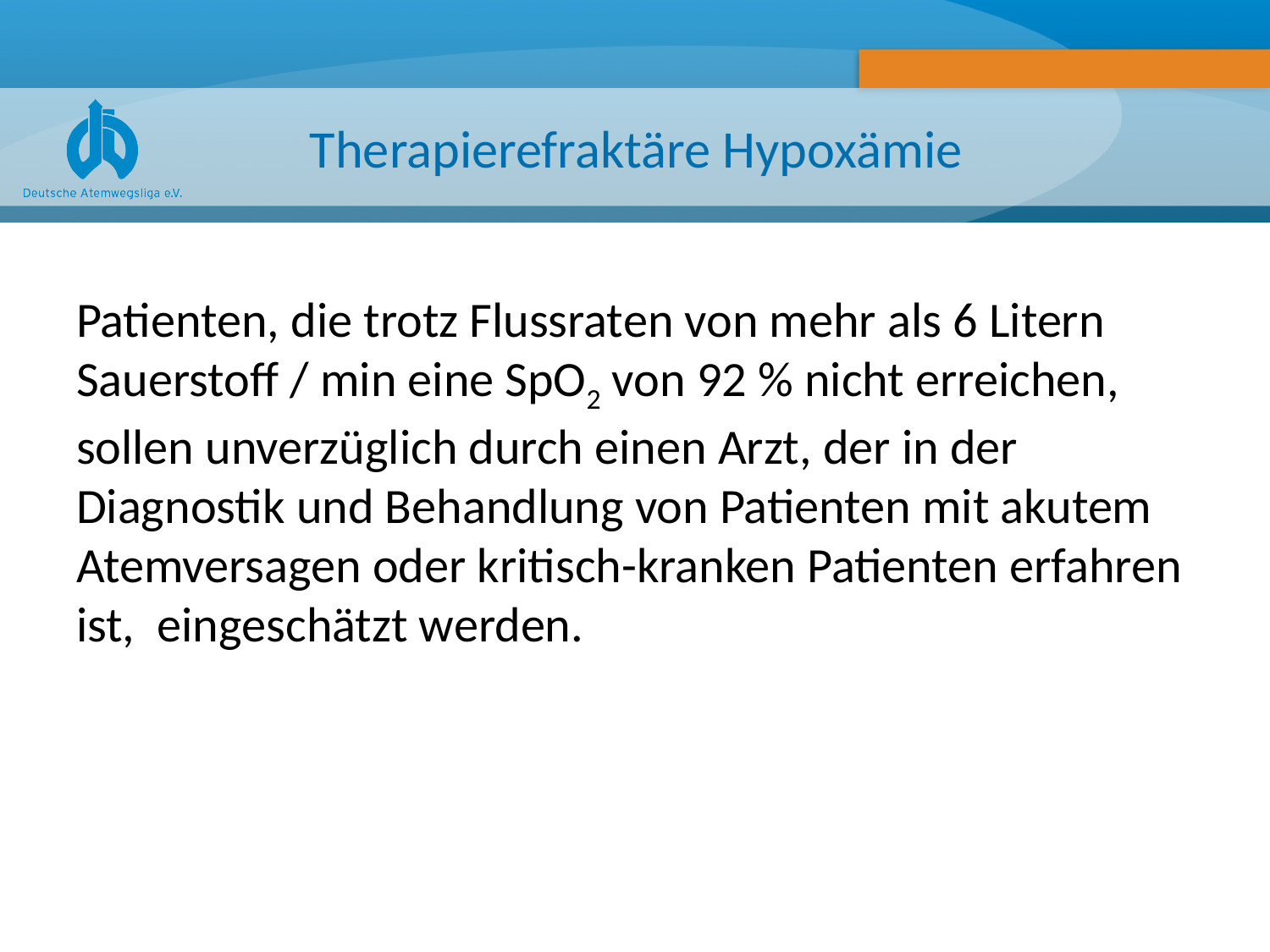

# Therapierefraktäre Hypoxämie
Patienten, die trotz Flussraten von mehr als 6 Litern Sauerstoff / min eine SpO2 von 92 % nicht erreichen, sollen unverzüglich durch einen Arzt, der in der Diagnostik und Behandlung von Patienten mit akutem Atemversagen oder kritisch-kranken Patienten erfahren ist,  eingeschätzt werden.